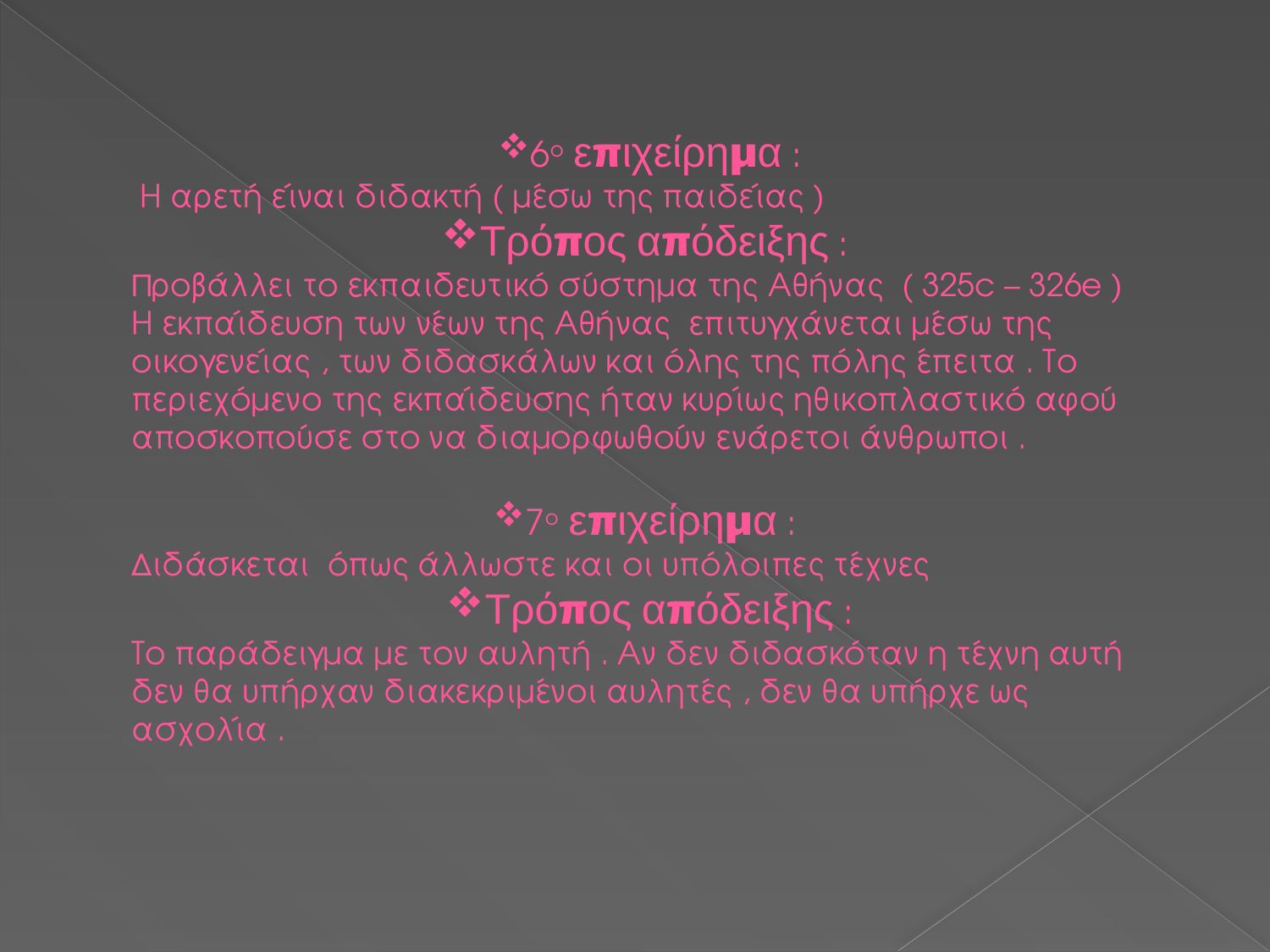

6ο επιχείρημα :
 Η αρετή είναι διδακτή ( μέσω της παιδείας )
Τρόπος απόδειξης :
Προβάλλει το εκπαιδευτικό σύστημα της Αθήνας  ( 325c – 326e )
Η εκπαίδευση των νέων της Αθήνας  επιτυγχάνεται μέσω της οικογενείας , των διδασκάλων και όλης της πόλης έπειτα . Το περιεχόμενο της εκπαίδευσης ήταν κυρίως ηθικοπλαστικό αφού αποσκοπούσε στο να διαμορφωθούν ενάρετοι άνθρωποι .

7ο επιχείρημα :
Διδάσκεται  όπως άλλωστε και οι υπόλοιπες τέχνες
Τρόπος απόδειξης :
Το παράδειγμα με τον αυλητή . Αν δεν διδασκόταν η τέχνη αυτή δεν θα υπήρχαν διακεκριμένοι αυλητές , δεν θα υπήρχε ως ασχολία .